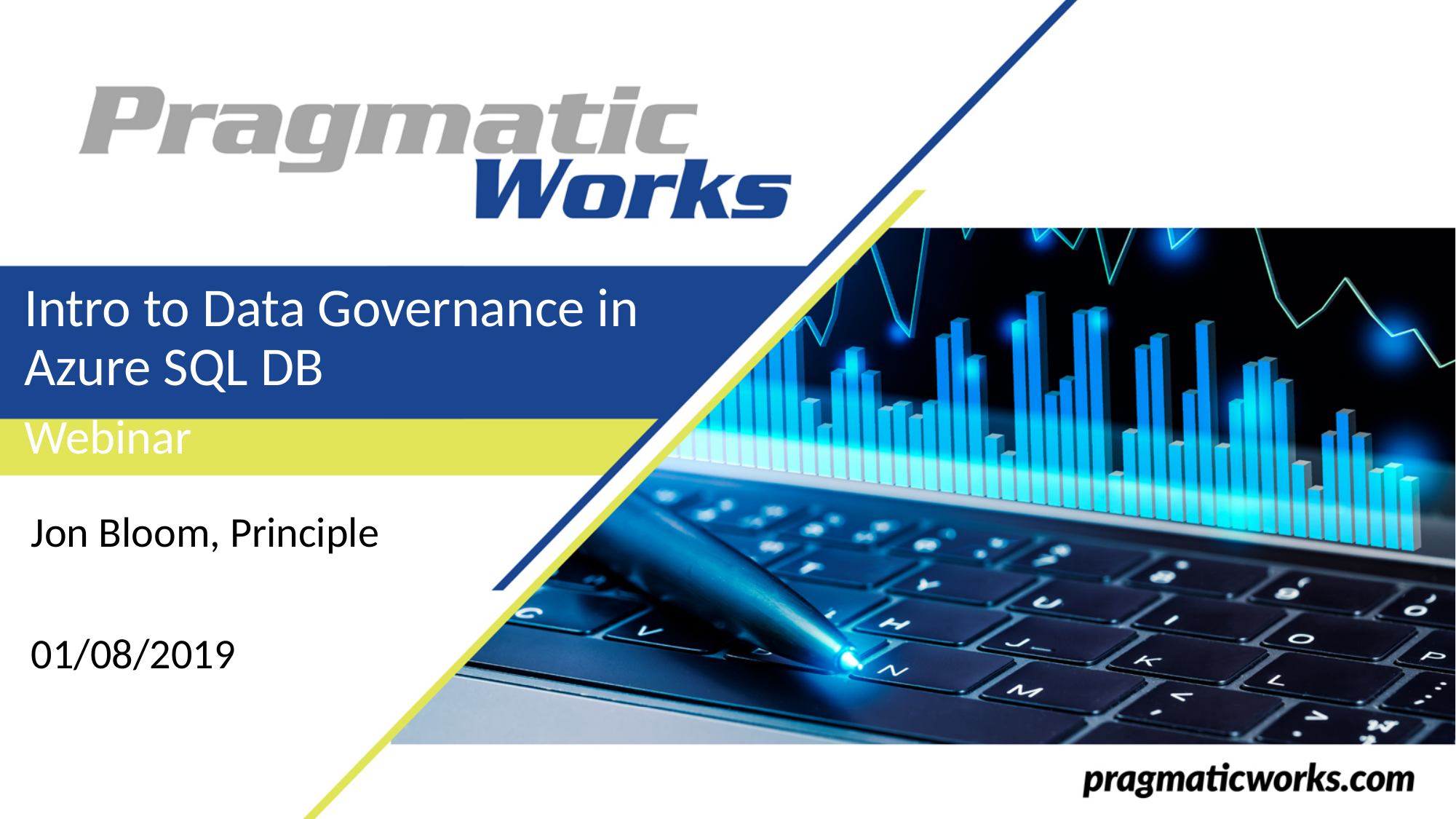

Intro to Data Governance in Azure SQL DB
Webinar
Jon Bloom, Principle

01/08/2019